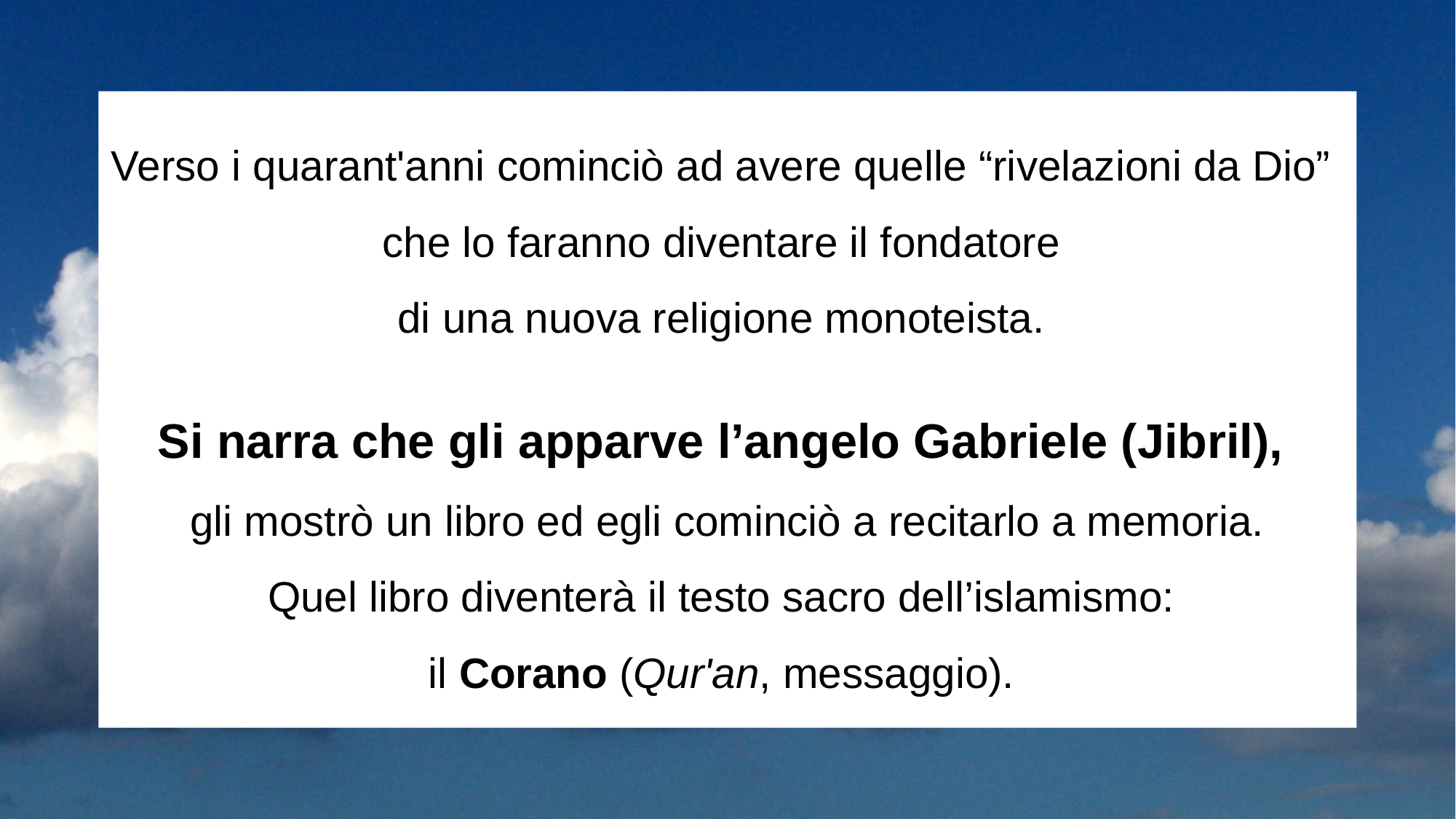

Verso i quarant'anni cominciò ad avere quelle “rivelazioni da Dio”
che lo faranno diventare il fondatore
di una nuova religione monoteista.

Si narra che gli apparve l’angelo Gabriele (Jibril),
gli mostrò un libro ed egli cominciò a recitarlo a memoria.
Quel libro diventerà il testo sacro dell’islamismo:
il Corano (Qur'an, messaggio).